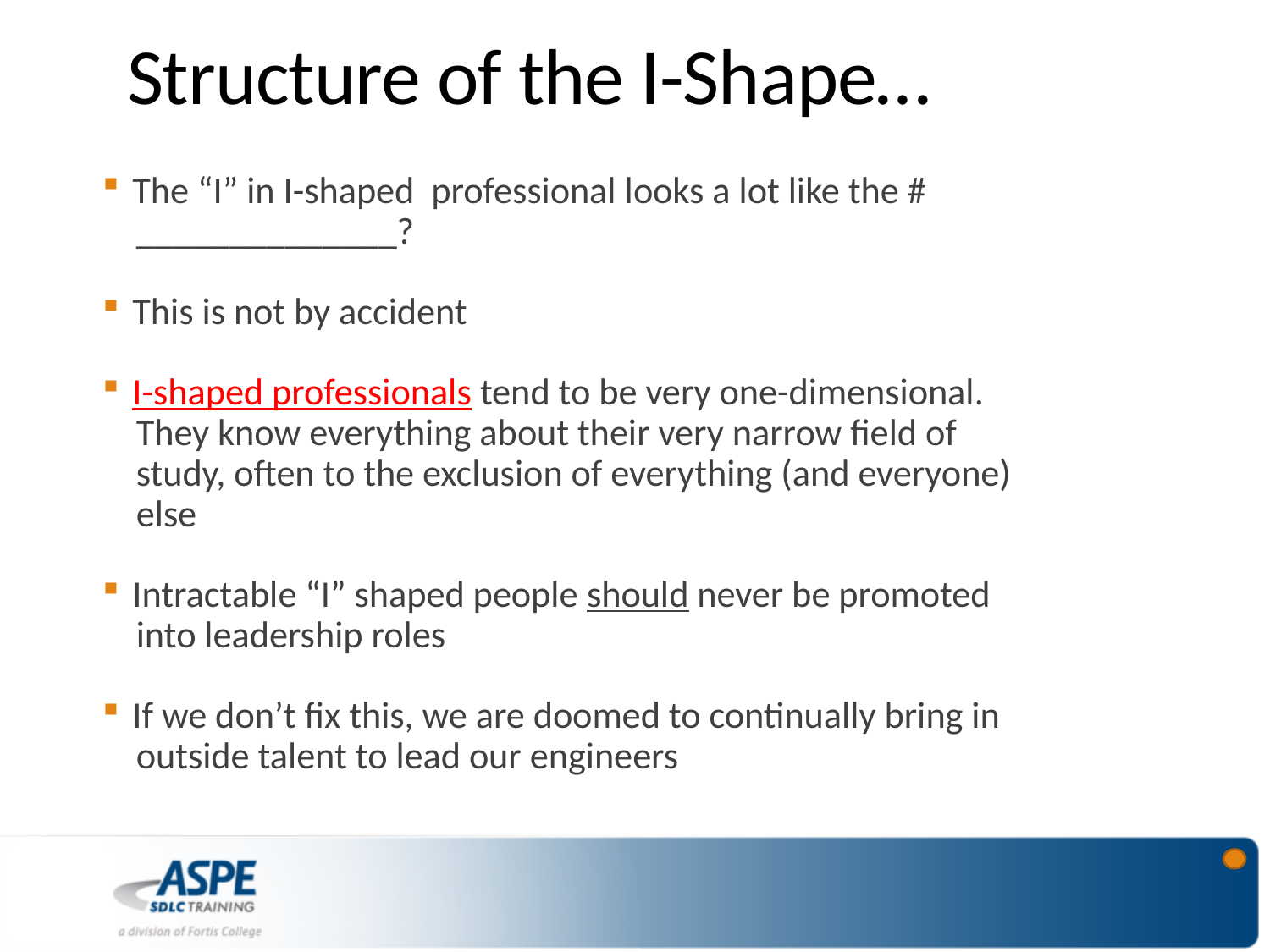

# Structure of the I-Shape…
  The “I” in I-shaped  professional looks a lot like the #
    ______________?

  This is not by accident

  I-shaped professionals tend to be very one-dimensional.
    They know everything about their very narrow field of
    study, often to the exclusion of everything (and everyone)
    else

  Intractable “I” shaped people should never be promoted
    into leadership roles

  If we don’t fix this, we are doomed to continually bring in
    outside talent to lead our engineers